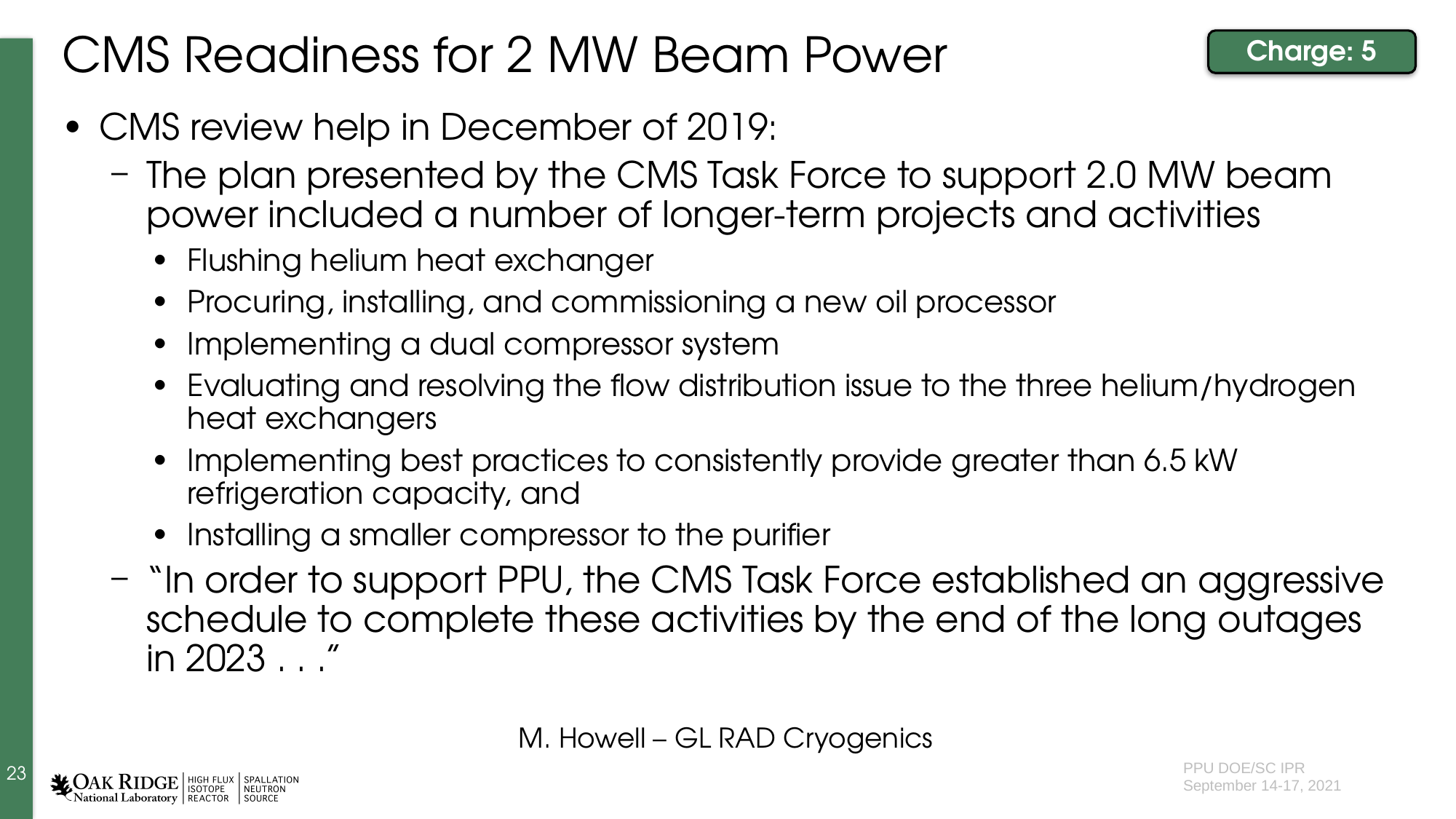

# CMS Readiness for 2 MW Beam Power
Charge: 5
CMS review help in December of 2019:
The plan presented by the CMS Task Force to support 2.0 MW beam power included a number of longer-term projects and activities
Flushing helium heat exchanger
Procuring, installing, and commissioning a new oil processor
Implementing a dual compressor system
Evaluating and resolving the flow distribution issue to the three helium/hydrogen heat exchangers
Implementing best practices to consistently provide greater than 6.5 kW refrigeration capacity, and
Installing a smaller compressor to the purifier
“In order to support PPU, the CMS Task Force established an aggressive schedule to complete these activities by the end of the long outages in 2023 . . .”

M. Howell – GL RAD Cryogenics